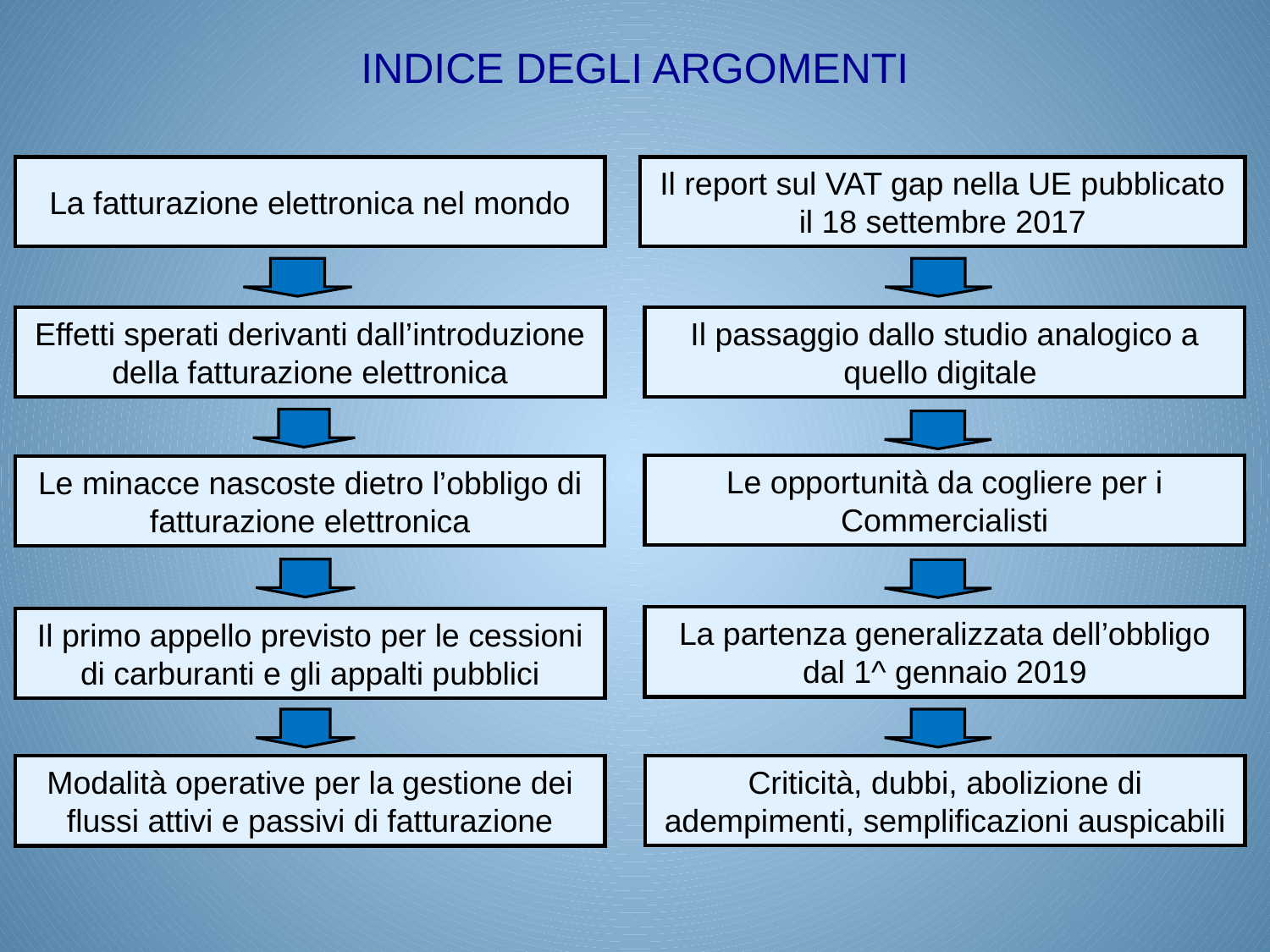

INDICE DEGLI ARGOMENTI
La fatturazione elettronica nel mondo
Il report sul VAT gap nella UE pubblicato il 18 settembre 2017

Effetti sperati derivanti dall’introduzione della fatturazione elettronica
Il passaggio dallo studio analogico a quello digitale

Le opportunità da cogliere per i Commercialisti
Le minacce nascoste dietro l’obbligo di fatturazione elettronica

La partenza generalizzata dell’obbligo dal 1^ gennaio 2019
Il primo appello previsto per le cessioni di carburanti e gli appalti pubblici

Criticità, dubbi, abolizione di adempimenti, semplificazioni auspicabili
Modalità operative per la gestione dei flussi attivi e passivi di fatturazione